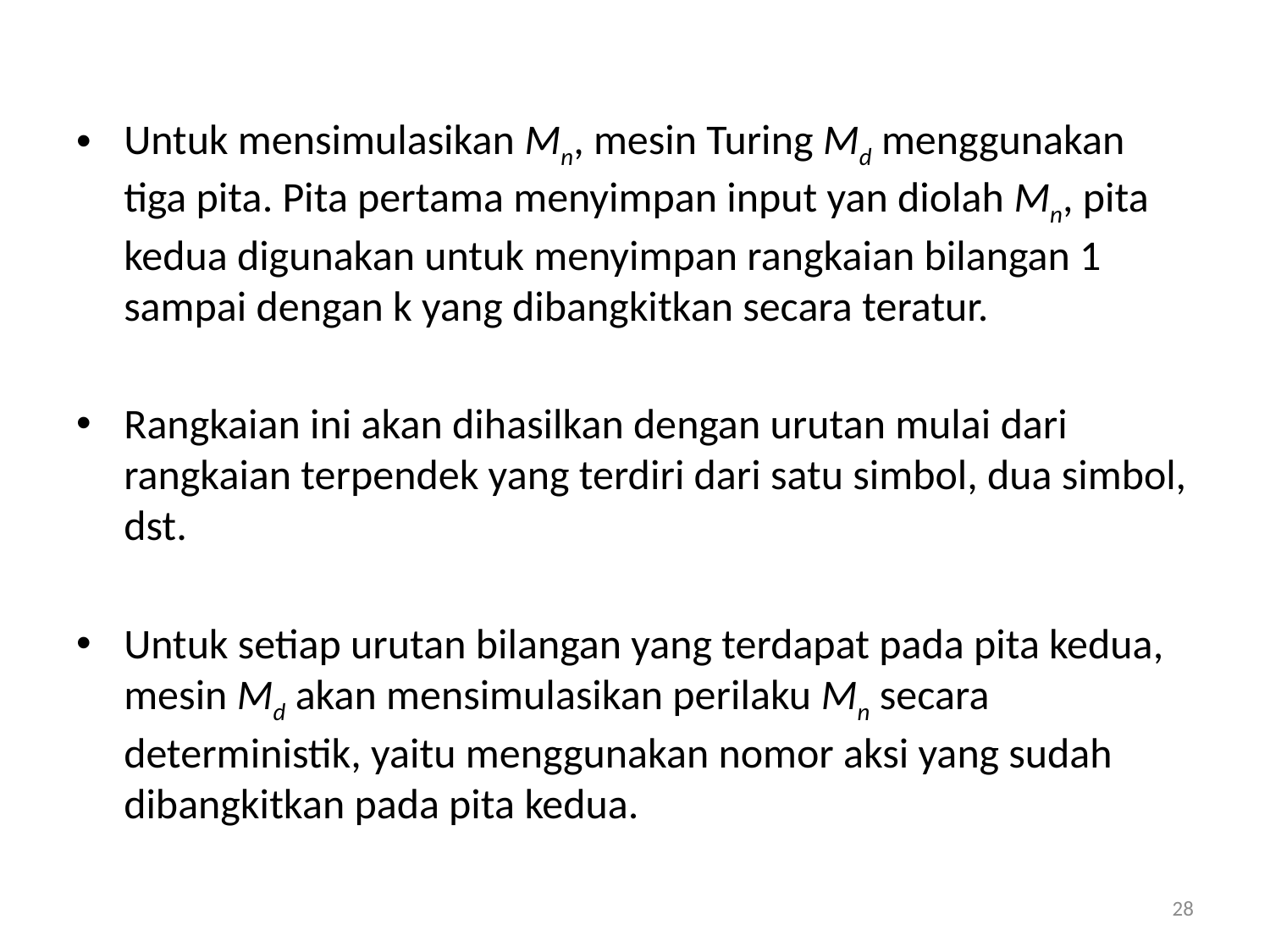

Untuk mensimulasikan Mn, mesin Turing Md menggunakan tiga pita. Pita pertama menyimpan input yan diolah Mn, pita kedua digunakan untuk menyimpan rangkaian bilangan 1 sampai dengan k yang dibangkitkan secara teratur.

Rangkaian ini akan dihasilkan dengan urutan mulai dari rangkaian terpendek yang terdiri dari satu simbol, dua simbol, dst.

Untuk setiap urutan bilangan yang terdapat pada pita kedua, mesin Md akan mensimulasikan perilaku Mn secara deterministik, yaitu menggunakan nomor aksi yang sudah dibangkitkan pada pita kedua.
28